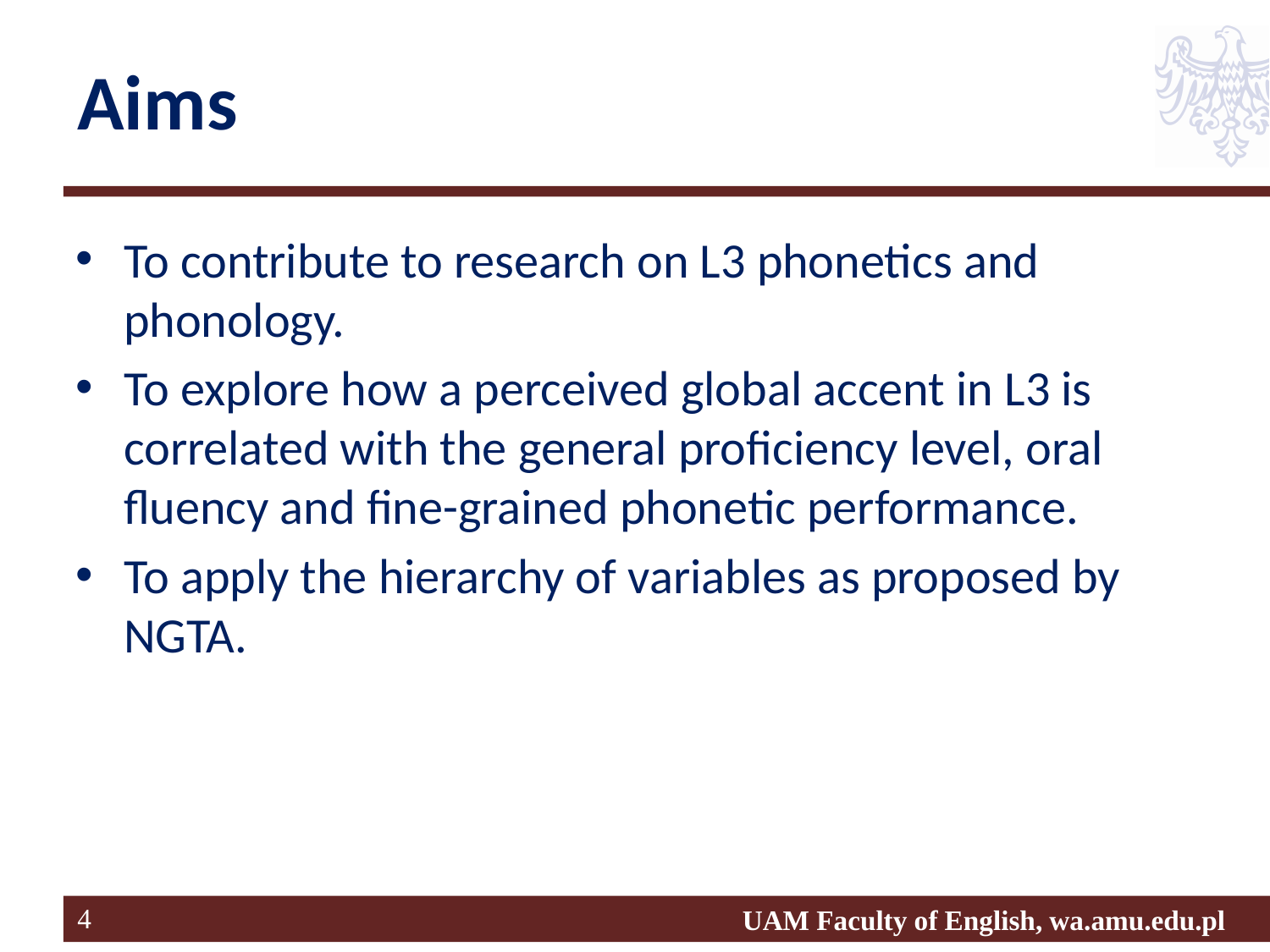

# Aims
To contribute to research on L3 phonetics and phonology.
To explore how a perceived global accent in L3 is correlated with the general proficiency level, oral fluency and fine-grained phonetic performance.
To apply the hierarchy of variables as proposed by NGTA.